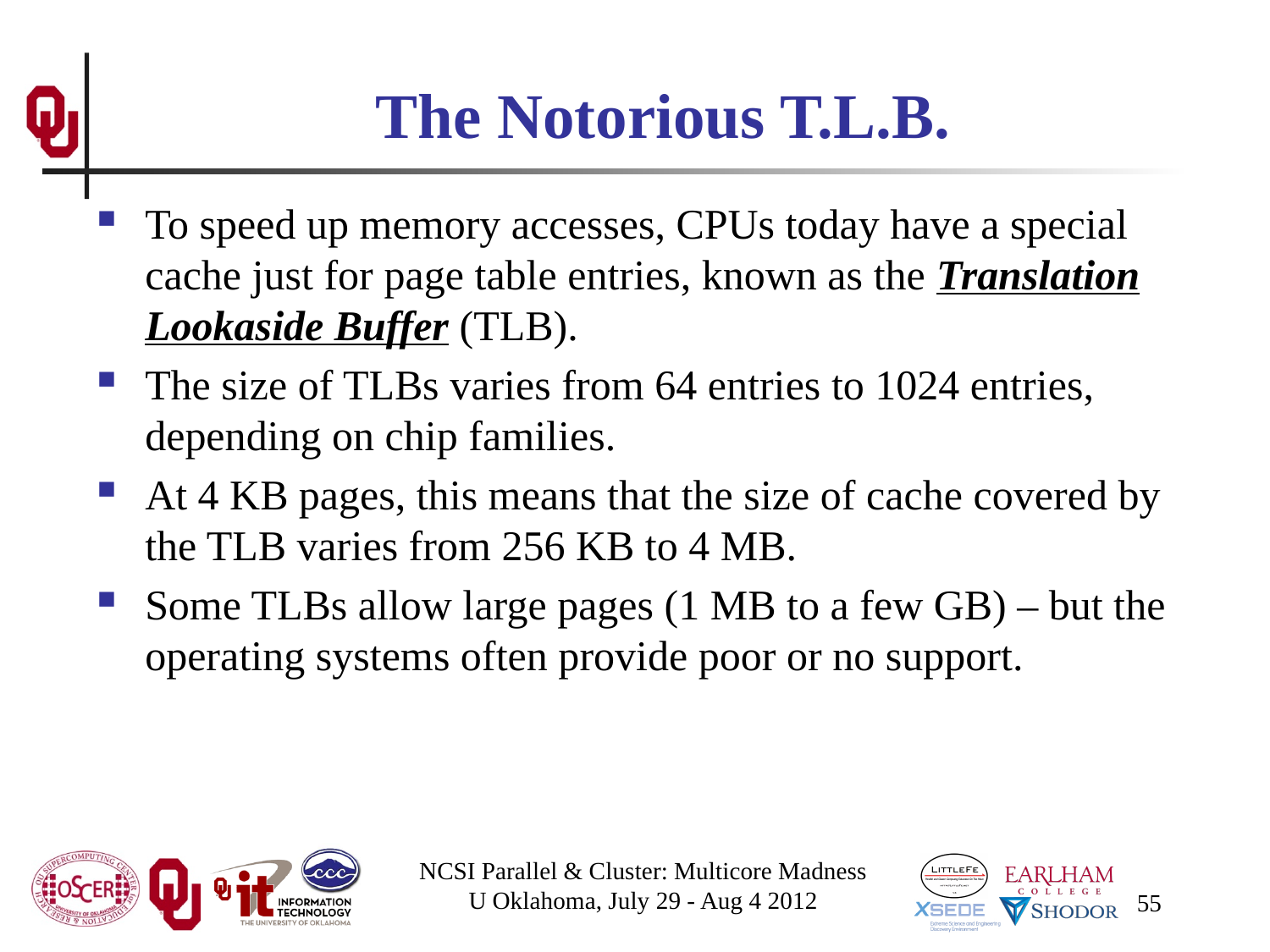

# The Notorious T.L.B.
To speed up memory accesses, CPUs today have a special cache just for page table entries, known as the Translation Lookaside Buffer (TLB).
The size of TLBs varies from 64 entries to 1024 entries, depending on chip families.
At 4 KB pages, this means that the size of cache covered by the TLB varies from 256 KB to 4 MB.
Some TLBs allow large pages (1 MB to a few GB) – but the operating systems often provide poor or no support.
NCSI Parallel & Cluster: Multicore Madness
U Oklahoma, July 29 - Aug 4 2012
55